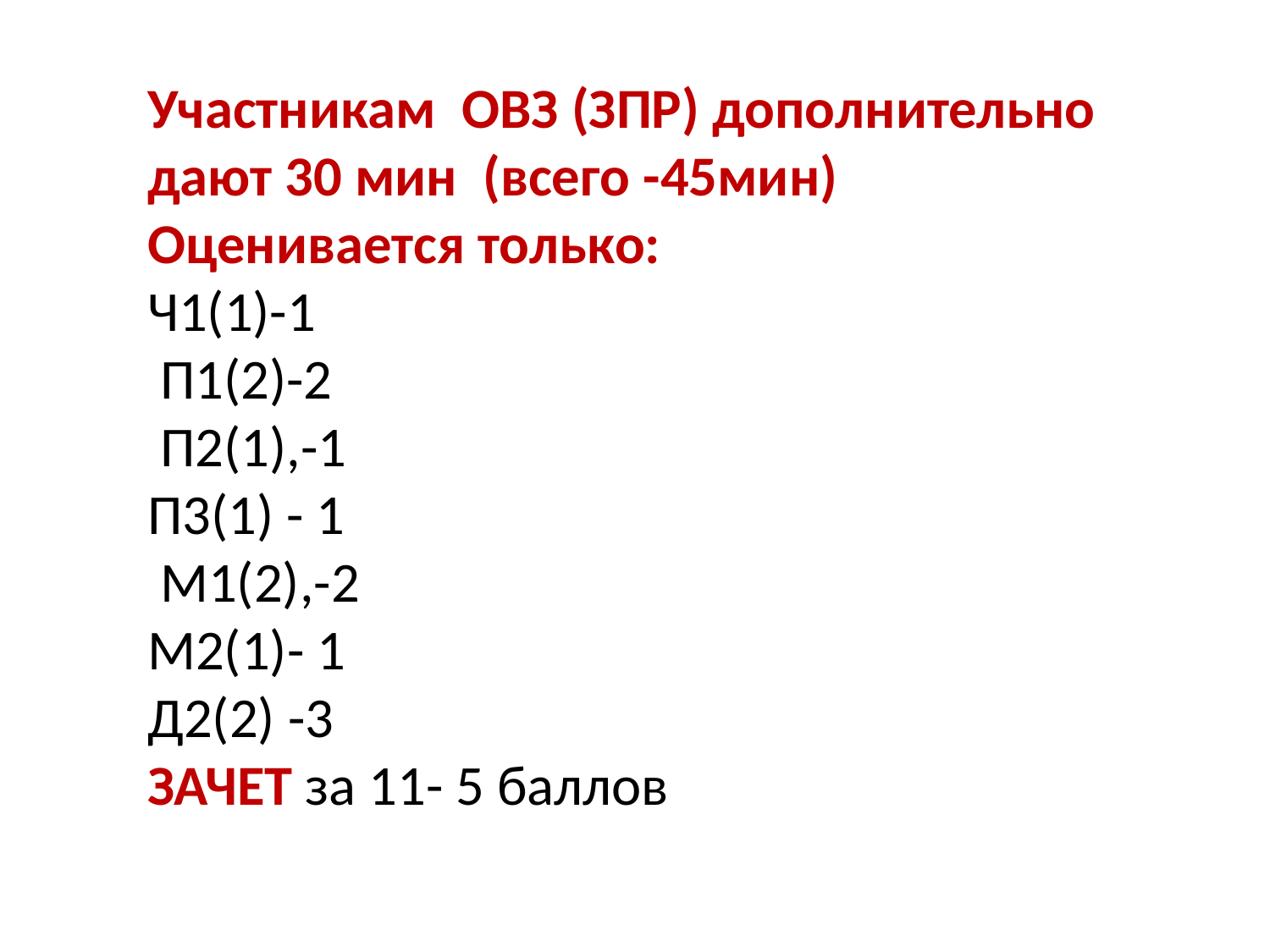

Участникам  ОВЗ (ЗПР) дополнительно дают 30 мин  (всего -45мин)
Оценивается только:
Ч1(1)-1
 П1(2)-2
 П2(1),-1
П3(1) - 1
 М1(2),-2
М2(1)- 1
Д2(2) -3
ЗАЧЕТ за 11- 5 баллов